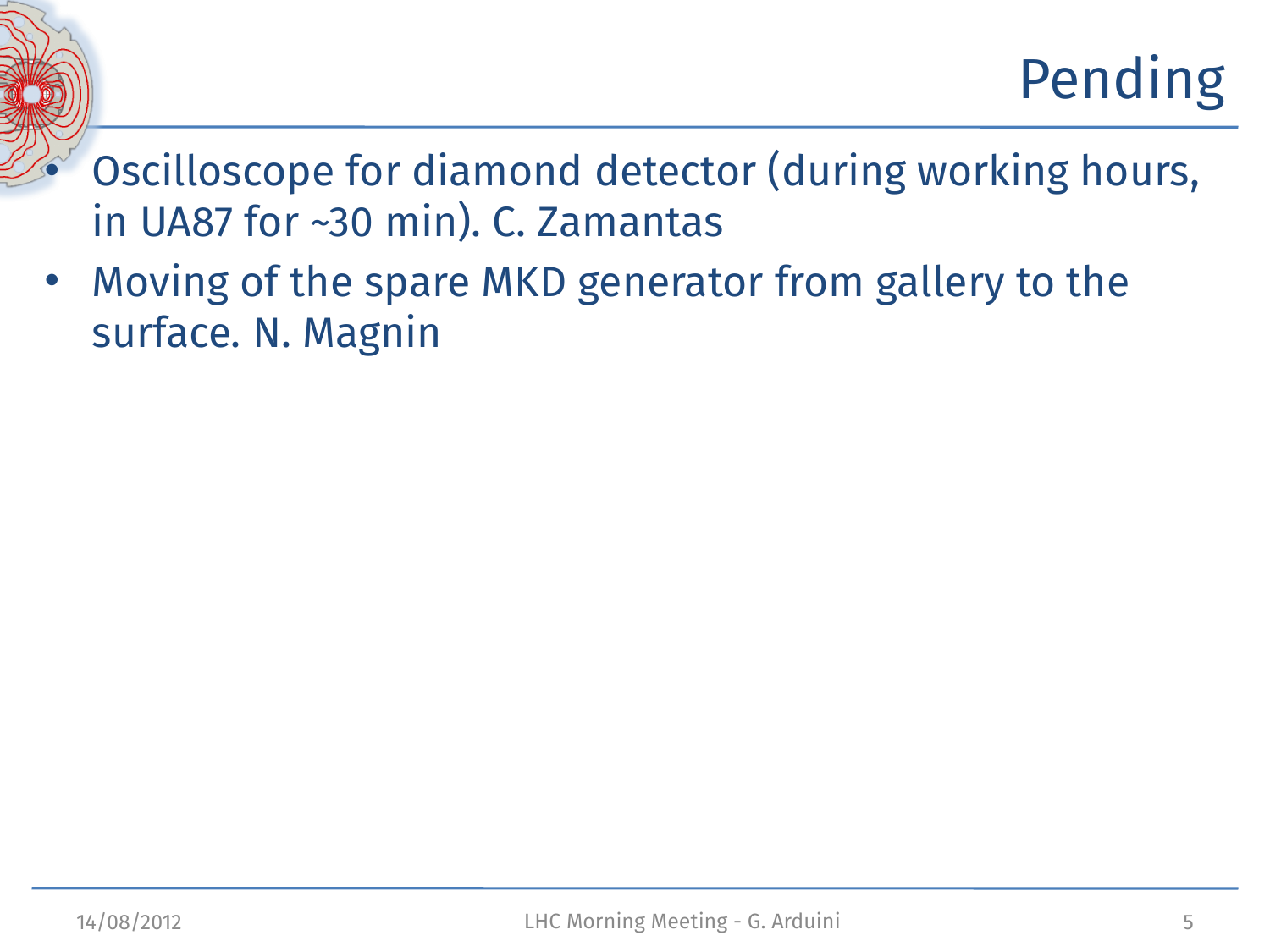

# Pending
Oscilloscope for diamond detector (during working hours, in UA87 for ~30 min). C. Zamantas
Moving of the spare MKD generator from gallery to the surface. N. Magnin
14/08/2012
5
LHC Morning Meeting - G. Arduini